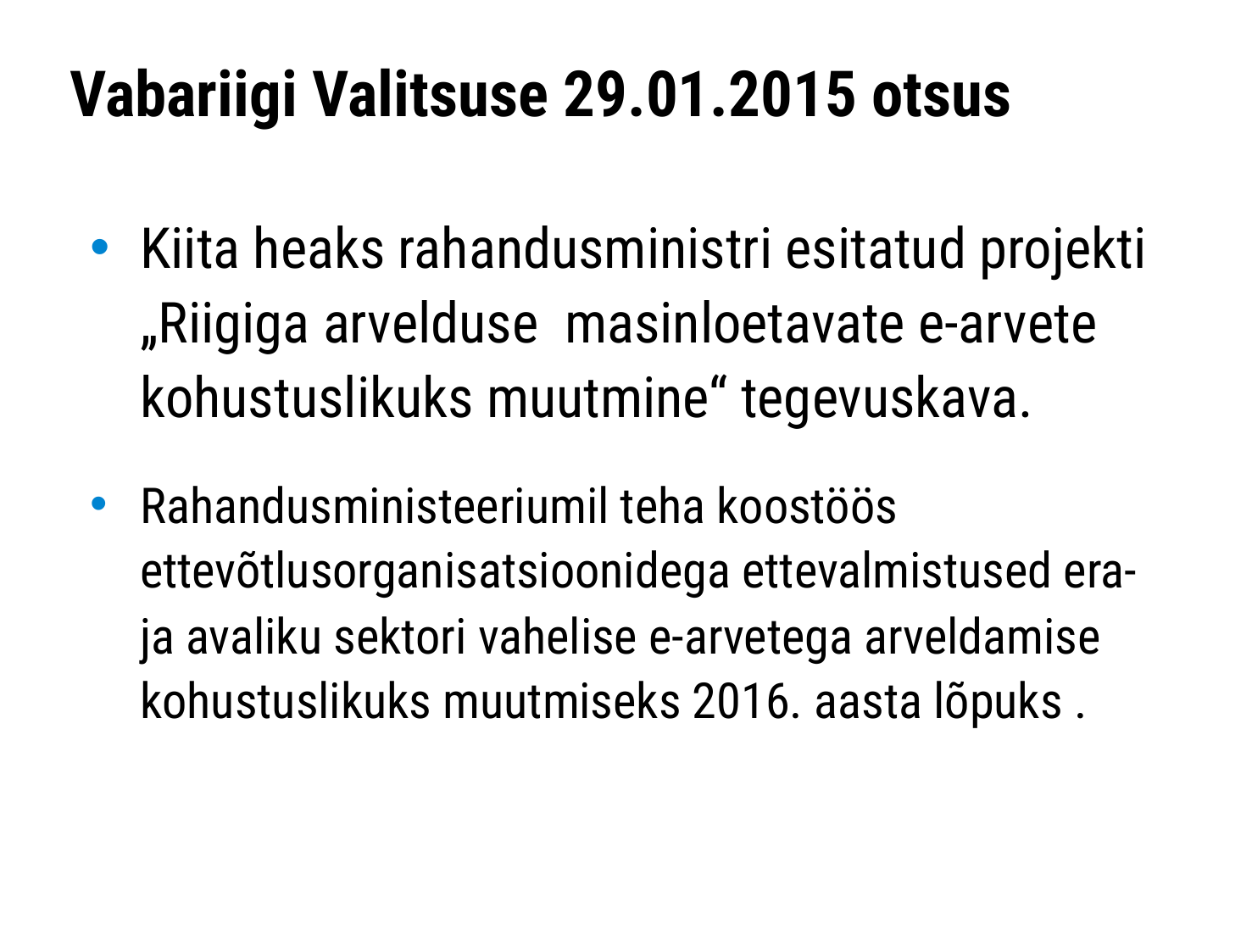

# Vabariigi Valitsuse 29.01.2015 otsus
Kiita heaks rahandusministri esitatud projekti „Riigiga arvelduse  masinloetavate e-arvete kohustuslikuks muutmine“ tegevuskava.
Rahandusministeeriumil teha koostöös ettevõtlusorganisatsioonidega ettevalmistused era- ja avaliku sektori vahelise e-arvetega arveldamise kohustuslikuks muutmiseks 2016. aasta lõpuks .